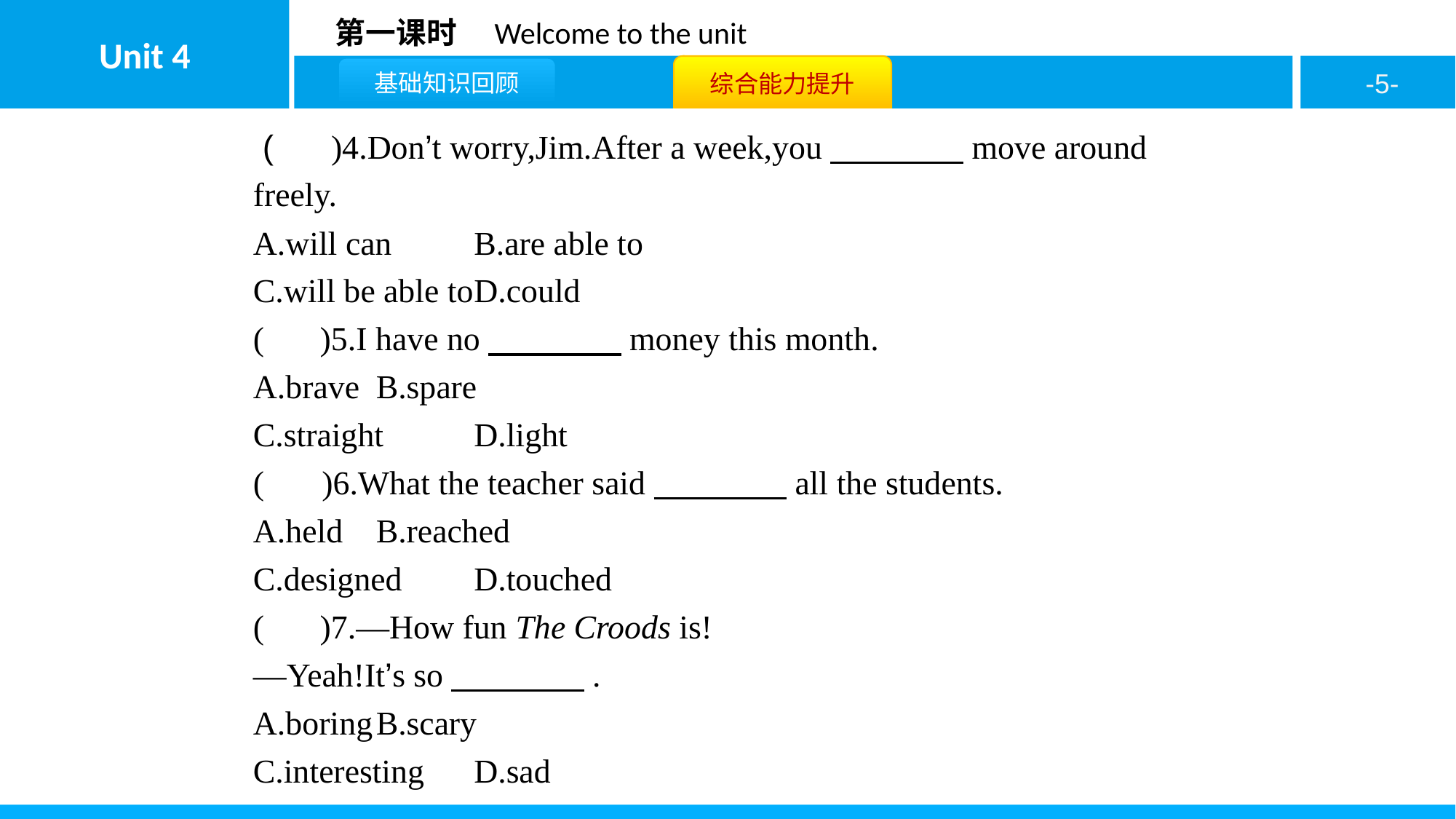

(  C  )4.Don’t worry,Jim.After a week,you　　　　move around freely.
A.will can	B.are able to
C.will be able to	D.could
(  B  )5.I have no　　　　money this month.
A.brave	B.spare
C.straight	D.light
(  D  )6.What the teacher said　　　　all the students.
A.held	B.reached
C.designed	D.touched
(  C  )7.—How fun The Croods is!
—Yeah!It’s so　　　　.
A.boring	B.scary
C.interesting	D.sad